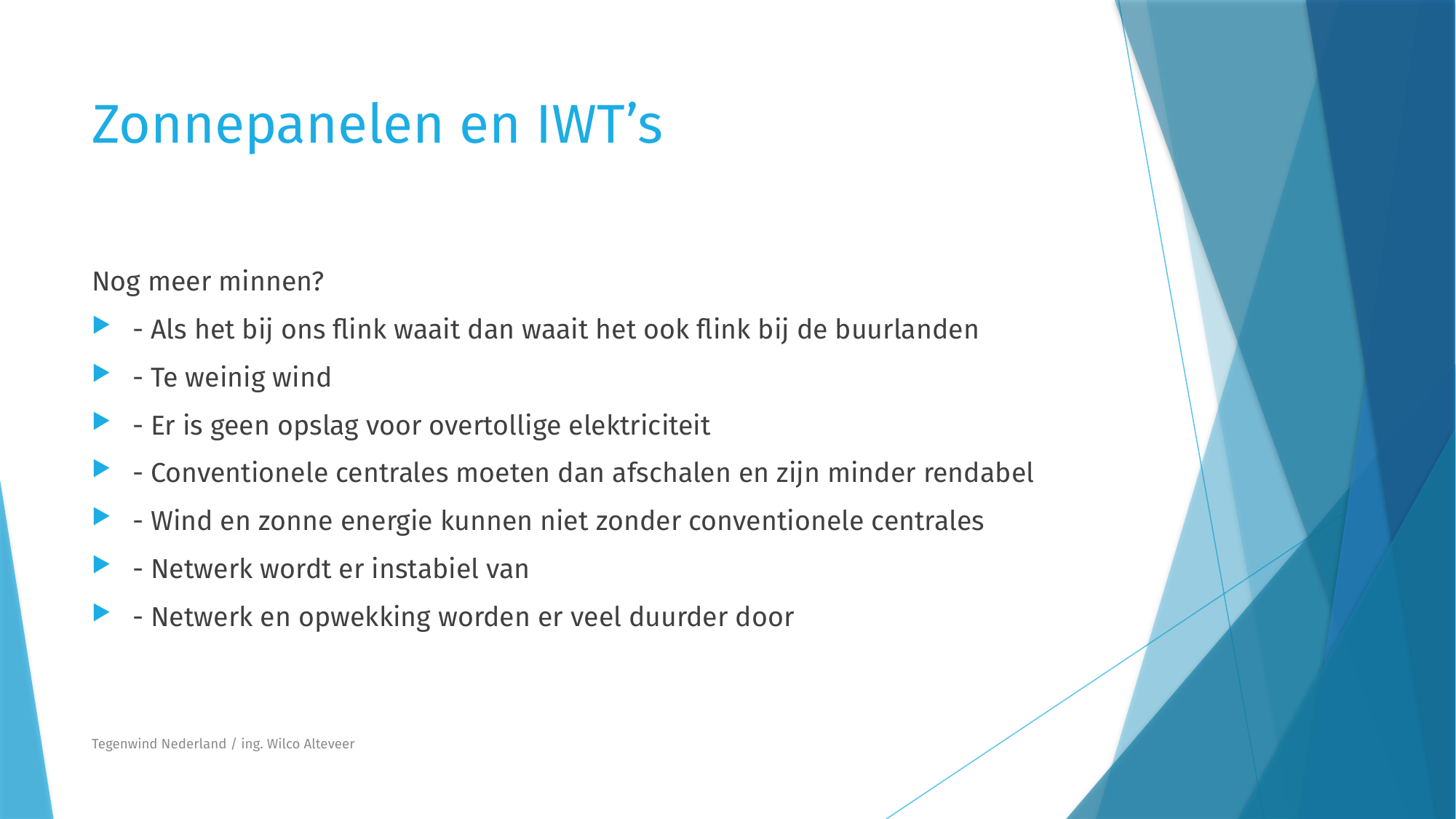

# Zonnepanelen en IWT’s
Nog meer minnen?
- Als het bij ons flink waait dan waait het ook flink bij de buurlanden
- Te weinig wind
- Er is geen opslag voor overtollige elektriciteit
- Conventionele centrales moeten dan afschalen en zijn minder rendabel
- Wind en zonne energie kunnen niet zonder conventionele centrales
- Netwerk wordt er instabiel van
- Netwerk en opwekking worden er veel duurder door

Tegenwind Nederland / ing. Wilco Alteveer